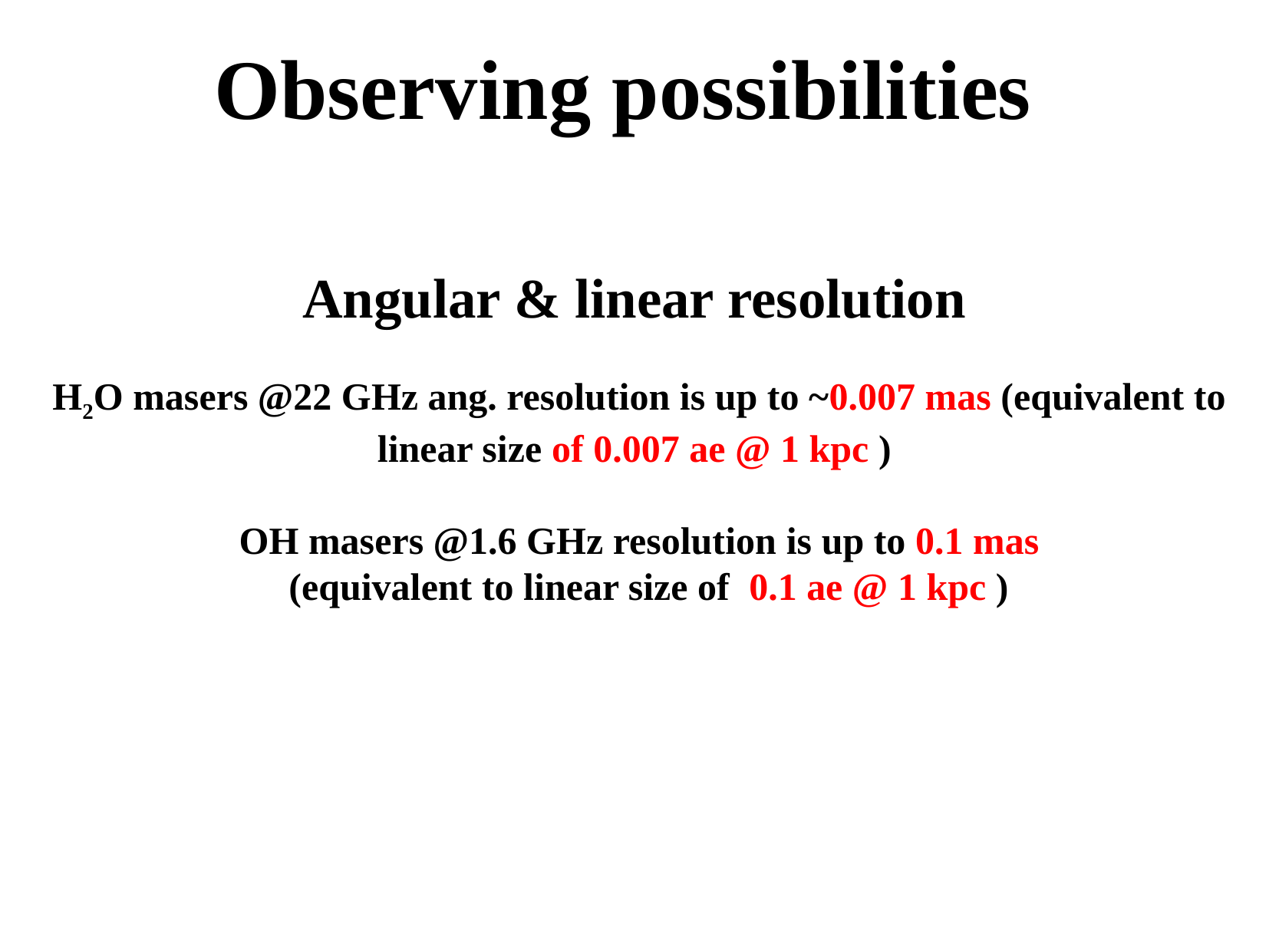

Observing possibilities
Angular & linear resolution

 H2O masers @22 GHz ang. resolution is up to ~0.007 mas (equivalent to linear size of 0.007 ae @ 1 kpc )

 OH masers @1.6 GHz resolution is up to 0.1 mas
   (equivalent to linear size of  0.1 ae @ 1 kpc )